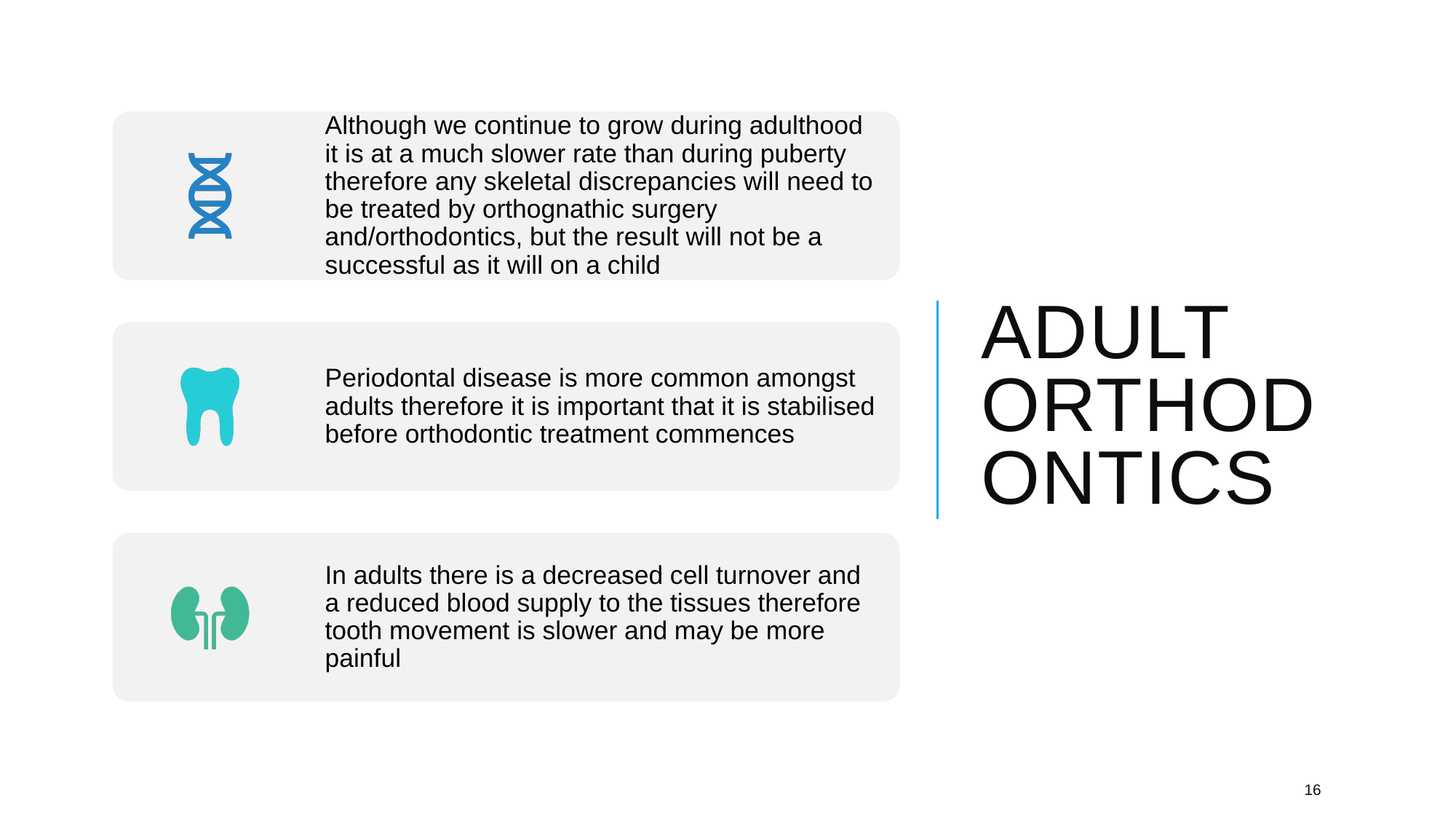

# Adult orthodontics
Although we continue to grow during adulthood it is at a much slower rate than during puberty therefore any skeletal discrepancies will need to be treated by orthognathic surgery and/orthodontics, but the result will not be a successful as it will on a child
Periodontal disease is more common amongst adults therefore it is important that it is stabilised before orthodontic treatment commences
In adults there is a decreased cell turnover and a reduced blood supply to the tissues therefore tooth movement is slower and may be more painful
16